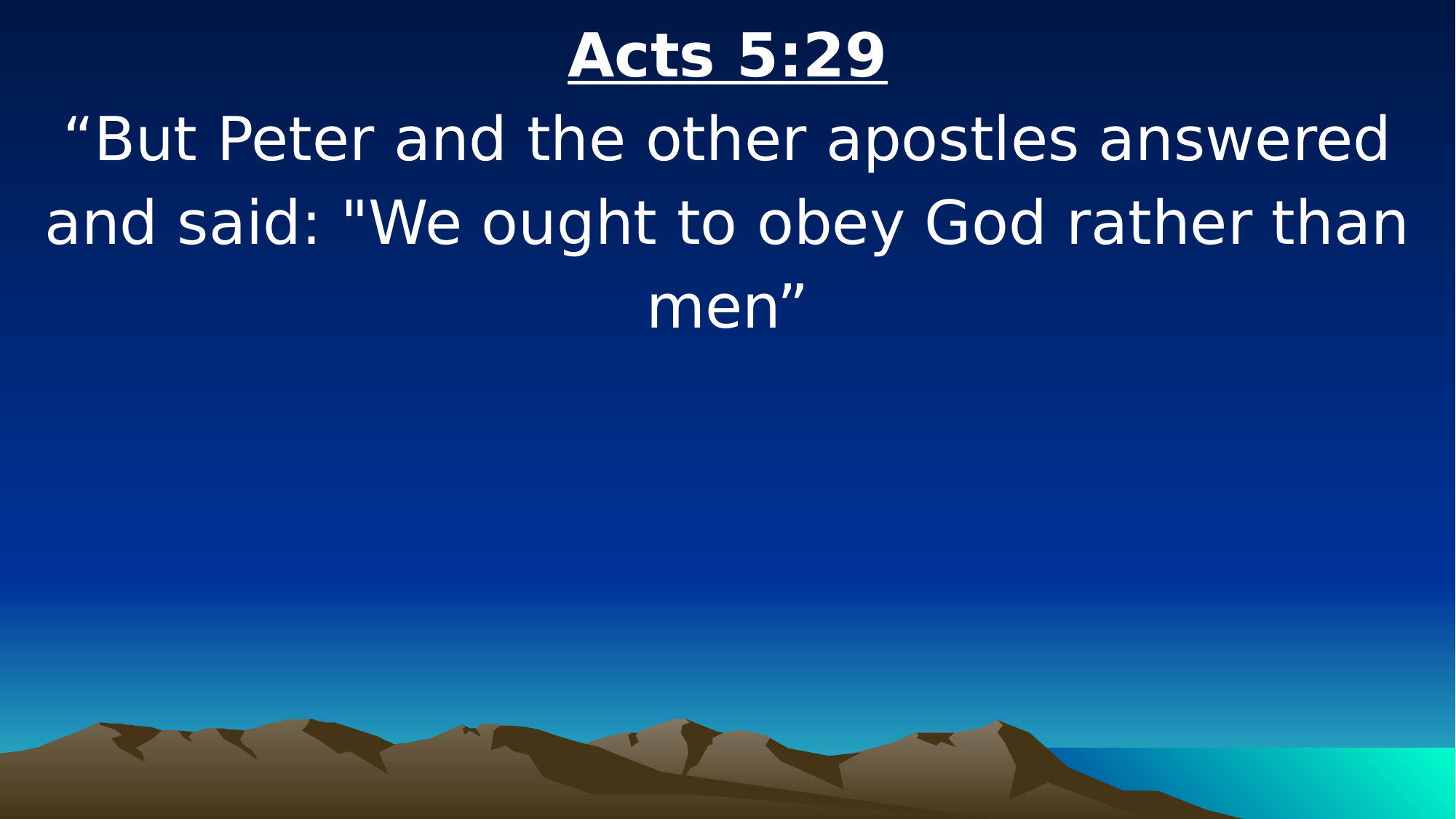

Acts 5:29
“But Peter and the other apostles answered and said: "We ought to obey God rather than men”